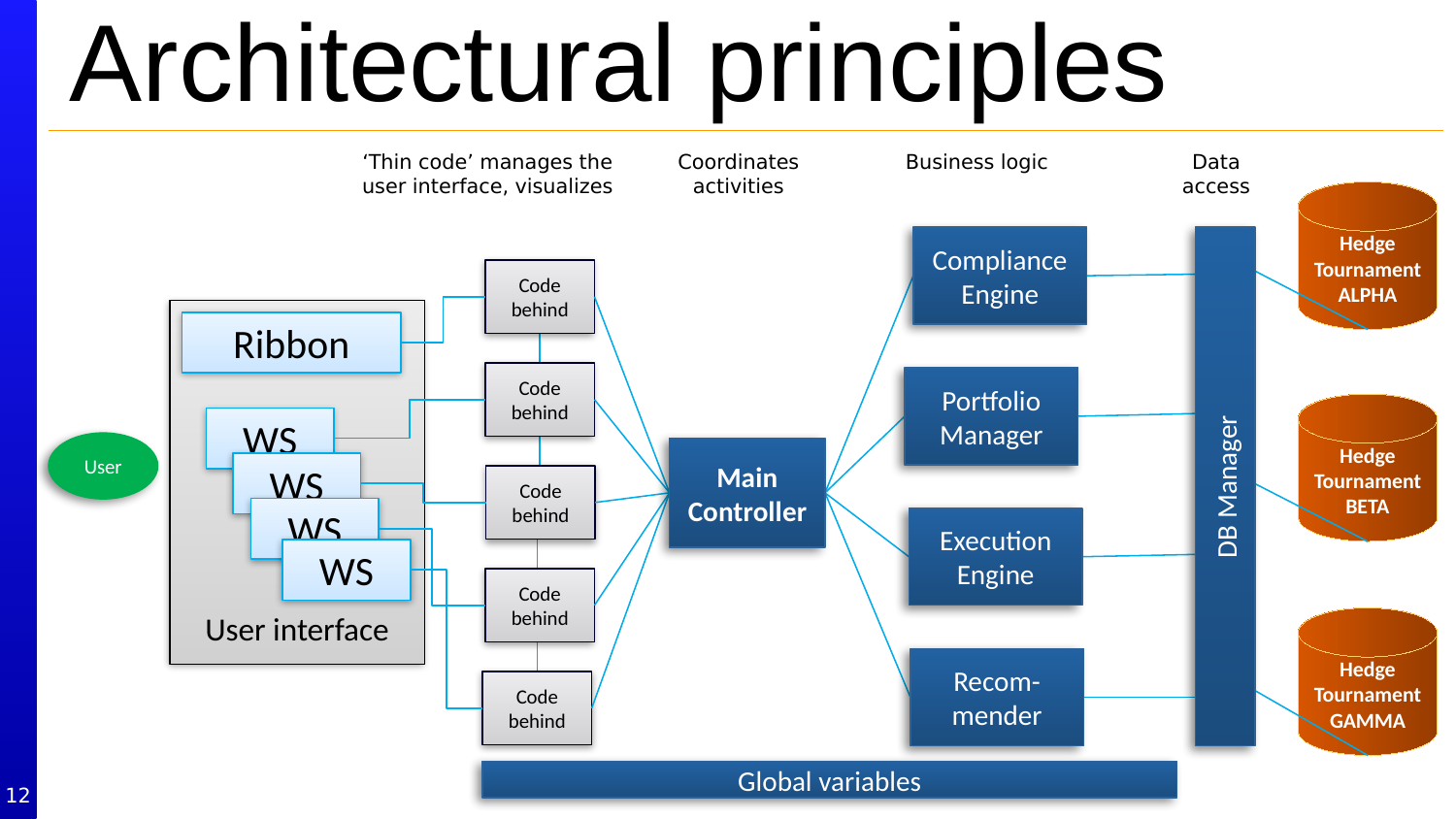

# Architectural principles
‘Thin code’ manages the user interface, visualizes
Coordinates activities
Business logic
Data access
Hedge
Tournament
ALPHA
Compliance Engine
DB Manager
Code behind

User interface
Ribbon
Code behind
Portfolio Manager
Hedge
Tournament
BETA
WS
User
Main Controller
WS
Code behind
WS
Execution Engine
WS
Code behind
Hedge
Tournament
GAMMA
Recom-mender
Code behind
Global variables
12